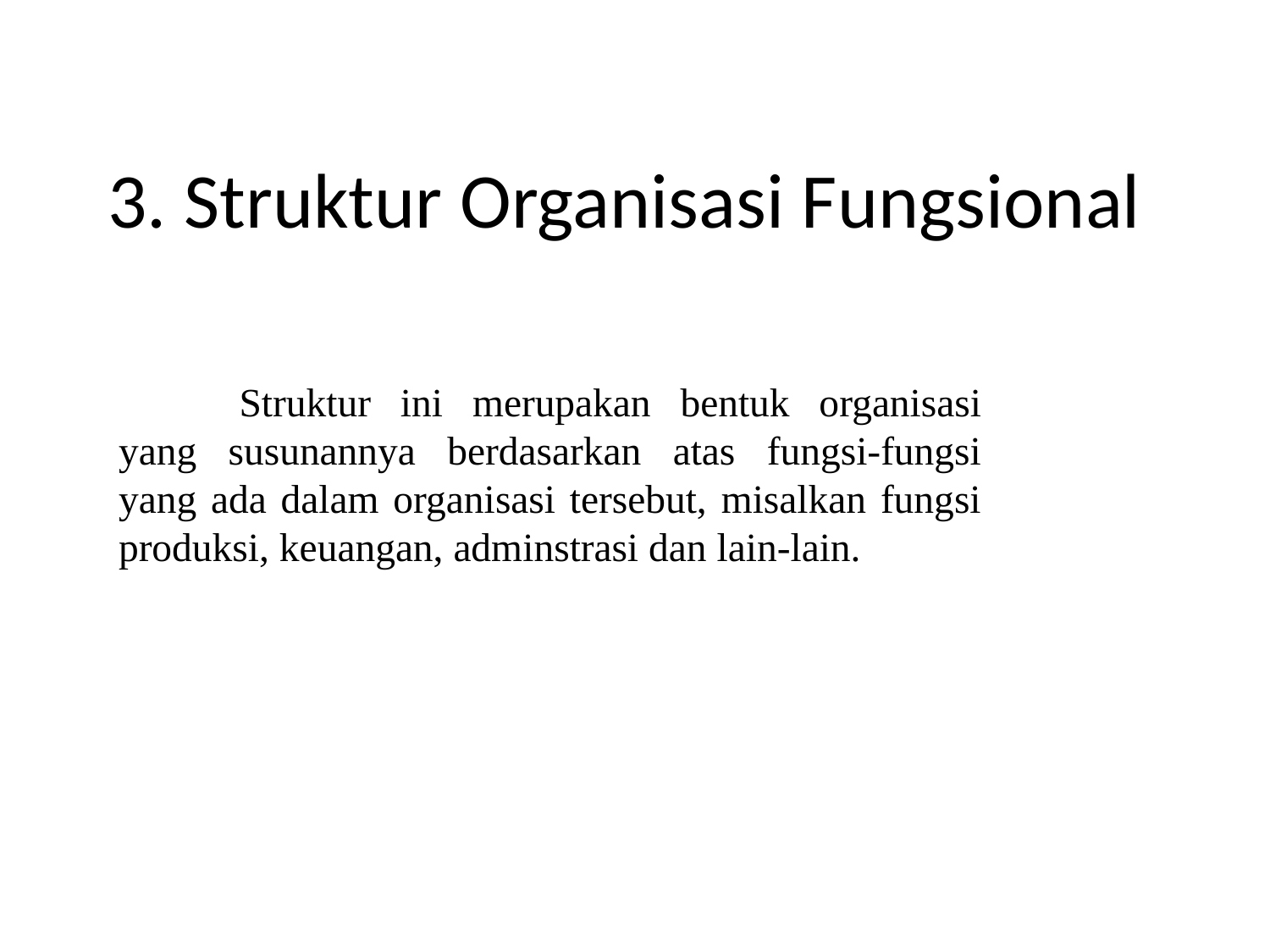

# 3. Struktur Organisasi Fungsional
	Struktur ini merupakan bentuk organisasi yang susunannya berdasarkan atas fungsi-fungsi yang ada dalam organisasi tersebut, misalkan fungsi produksi, keuangan, adminstrasi dan lain-lain.